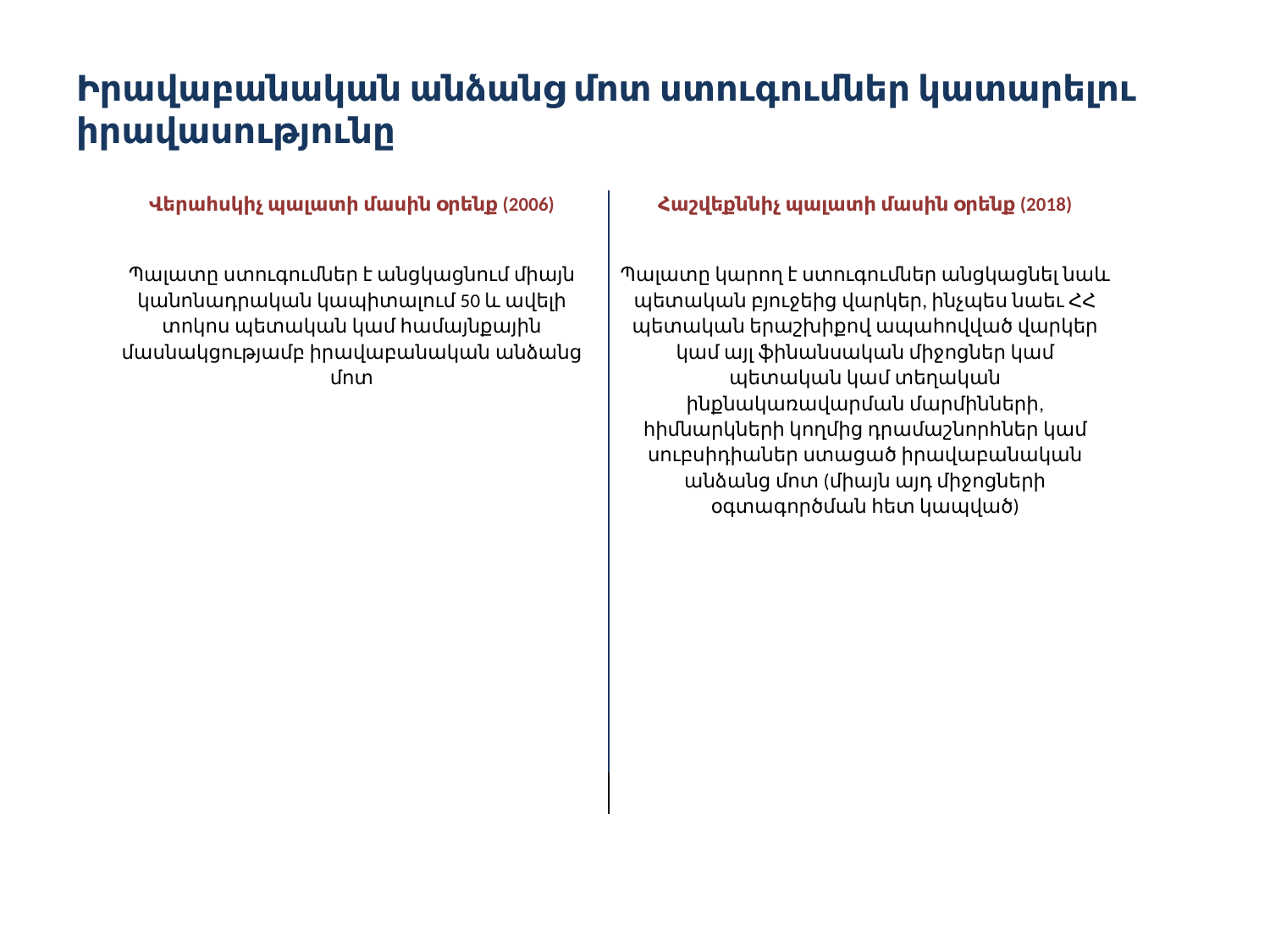

# Իրավաբանական անձանց մոտ ստուգումներ կատարելու իրավասությունը
| Վերահսկիչ պալատի մասին օրենք (2006)     Պալատը ստուգումներ է անցկացնում միայն կանոնադրական կապիտալում 50 և ավելի տոկոս պետական կամ համայնքային մասնակցությամբ իրավաբանական անձանց մոտ | Հաշվեքննիչ պալատի մասին օրենք (2018)     Պալատը կարող է ստուգումներ անցկացնել նաև պետական բյուջեից վարկեր, ինչպես նաեւ ՀՀ պետական երաշխիքով ապահովված վարկեր կամ այլ ֆինանսական միջոցներ կամ պետական կամ տեղական ինքնակառավարման մարմինների, հիմնարկների կողմից դրամաշնորհներ կամ սուբսիդիաներ ստացած իրավաբանական անձանց մոտ (միայն այդ միջոցների օգտագործման հետ կապված) |
| --- | --- |
|  |  |